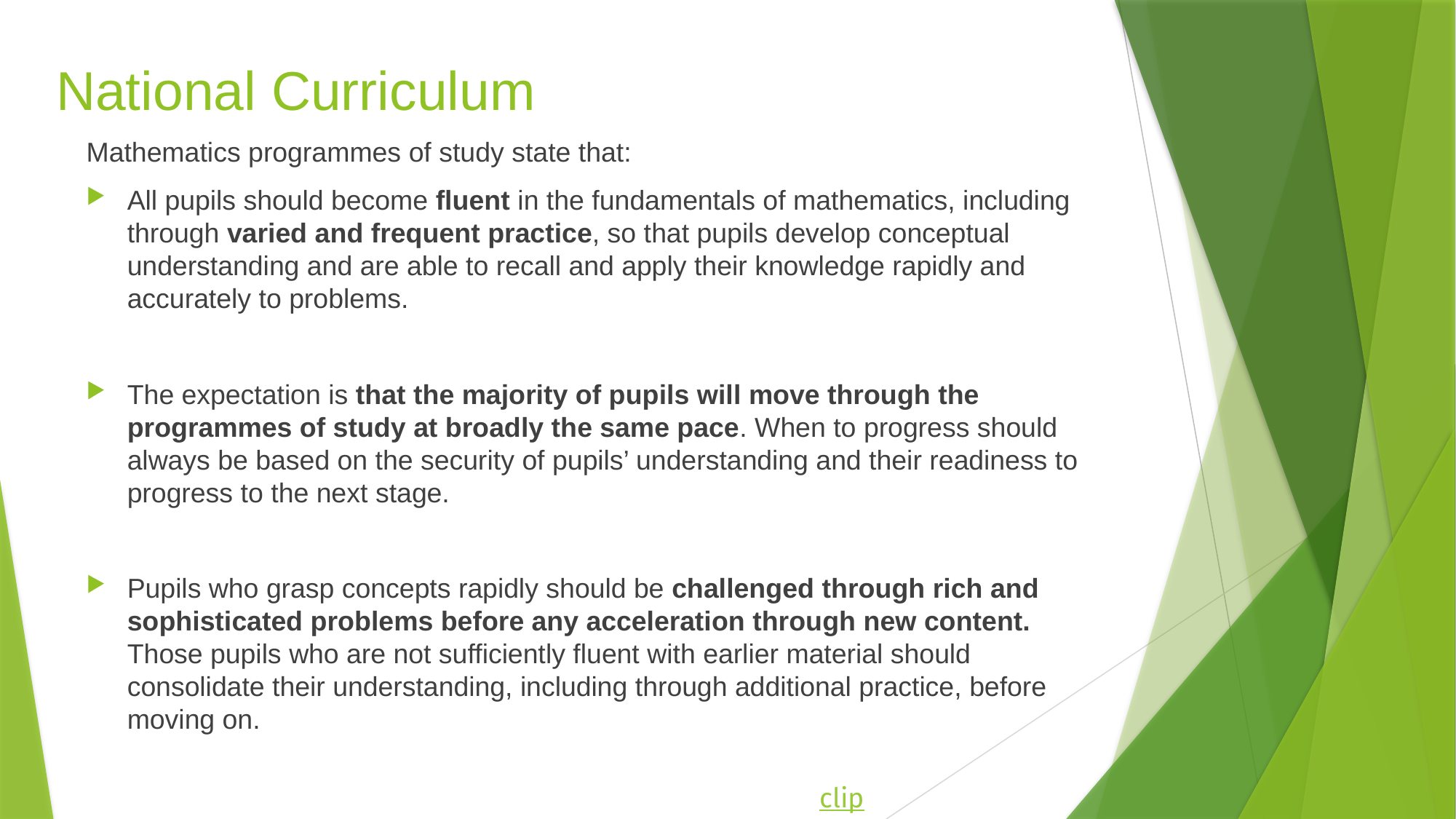

# National Curriculum
Mathematics programmes of study state that:
All pupils should become fluent in the fundamentals of mathematics, including through varied and frequent practice, so that pupils develop conceptual understanding and are able to recall and apply their knowledge rapidly and accurately to problems.

The expectation is that the majority of pupils will move through the programmes of study at broadly the same pace. When to progress should always be based on the security of pupils’ understanding and their readiness to progress to the next stage.

Pupils who grasp concepts rapidly should be challenged through rich and sophisticated problems before any acceleration through new content. Those pupils who are not sufficiently fluent with earlier material should consolidate their understanding, including through additional practice, before moving on.
clip